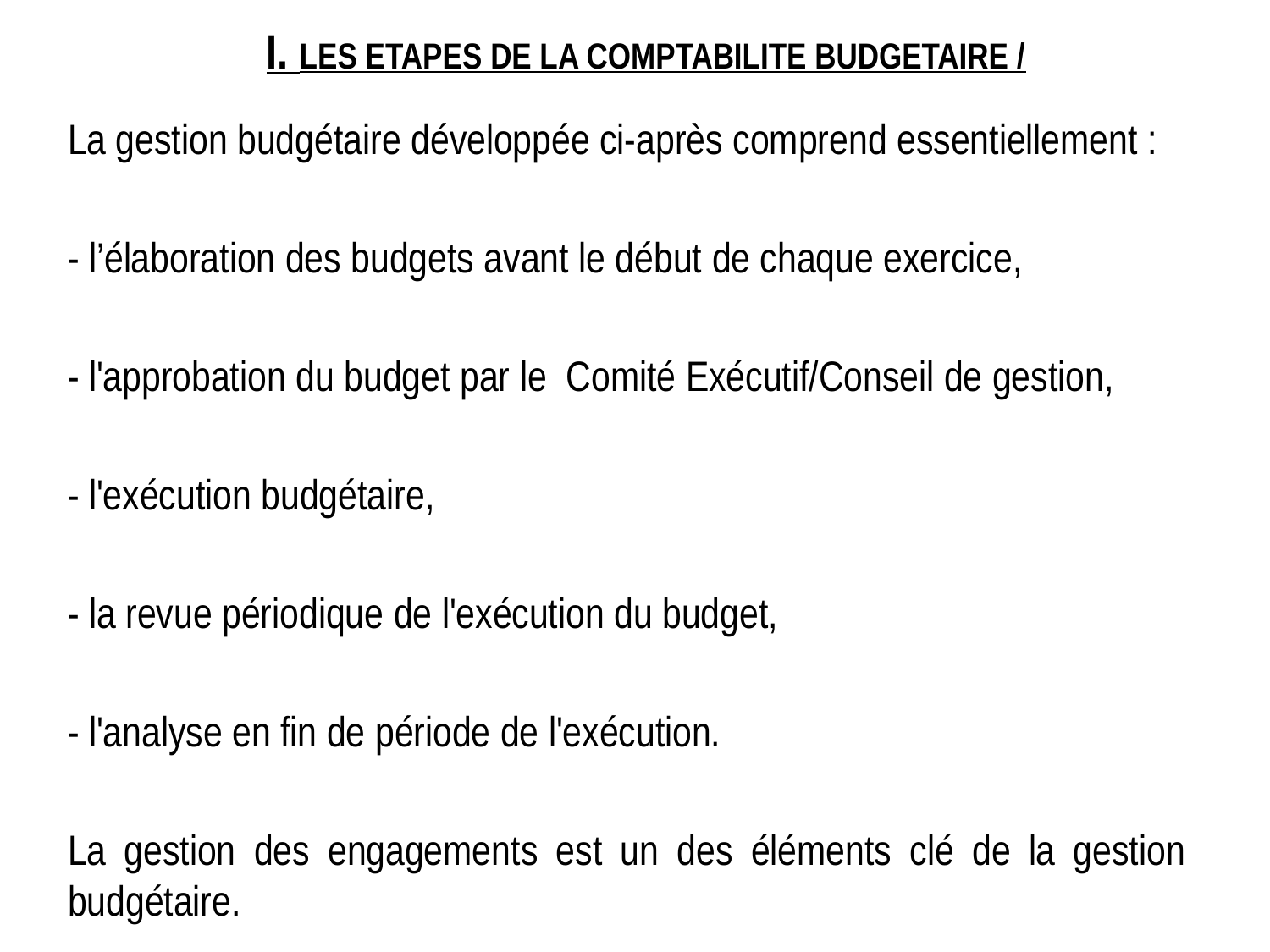

# I. LES ETAPES DE LA COMPTABILITE BUDGETAIRE /
La gestion budgétaire développée ci-après comprend essentiellement :

- l’élaboration des budgets avant le début de chaque exercice,

- l'approbation du budget par le  Comité Exécutif/Conseil de gestion,

- l'exécution budgétaire,

- la revue périodique de l'exécution du budget,

- l'analyse en fin de période de l'exécution.

La gestion des engagements est un des éléments clé de la gestion budgétaire.